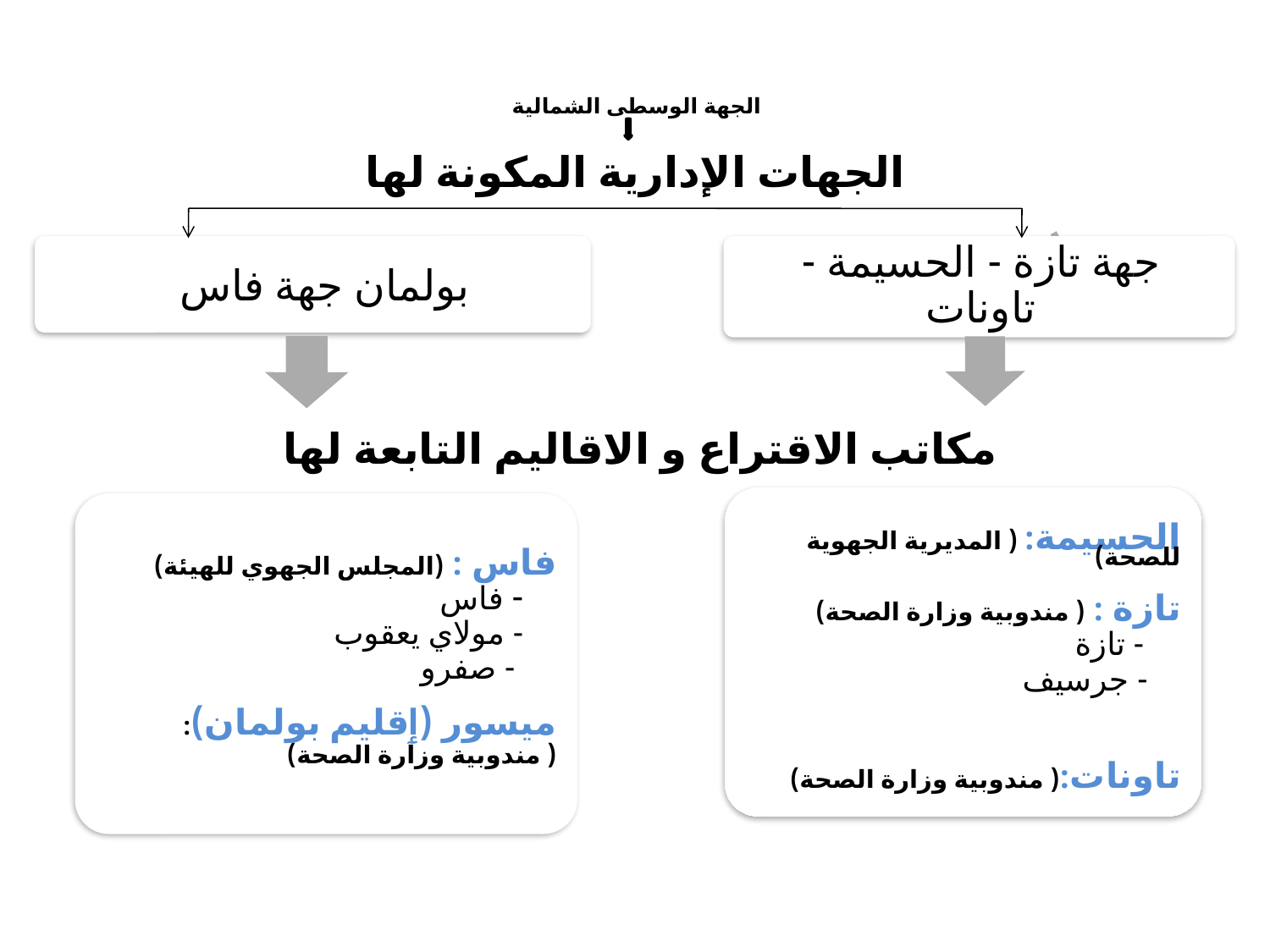

# الجهة الوسطى الشمالية

الجهات الإدارية المكونة لها

  بولمان جهة فاس

فاس : (المجلس الجهوي للهيئة)
    - فاس
    - مولاي يعقوب
     - صفرو

ميسور (ٳقليم بولمان):( مندوبية وزارة الصحة)
جهة تازة - الحسيمة - تاونات

الحسيمة: ( المديرية الجهوية للصحة)

تازة : ( مندوبية وزارة الصحة)
    - تازة
    - جرسيف

تاونات:( مندوبية وزارة الصحة)

مكاتب الاقتراع و الاقاليم التابعة لها